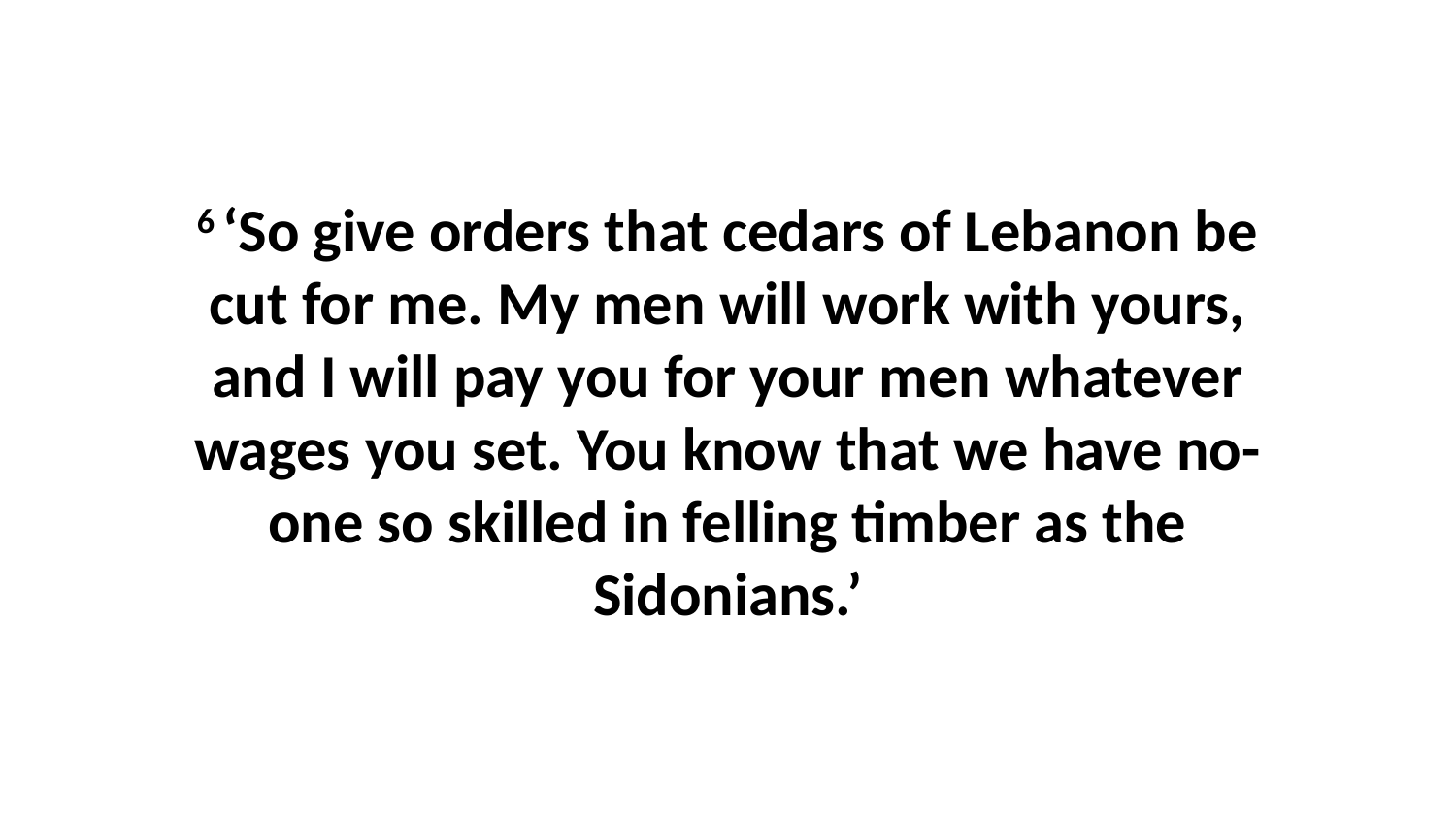

6 ‘So give orders that cedars of Lebanon be cut for me. My men will work with yours, and I will pay you for your men whatever wages you set. You know that we have no-one so skilled in felling timber as the Sidonians.’